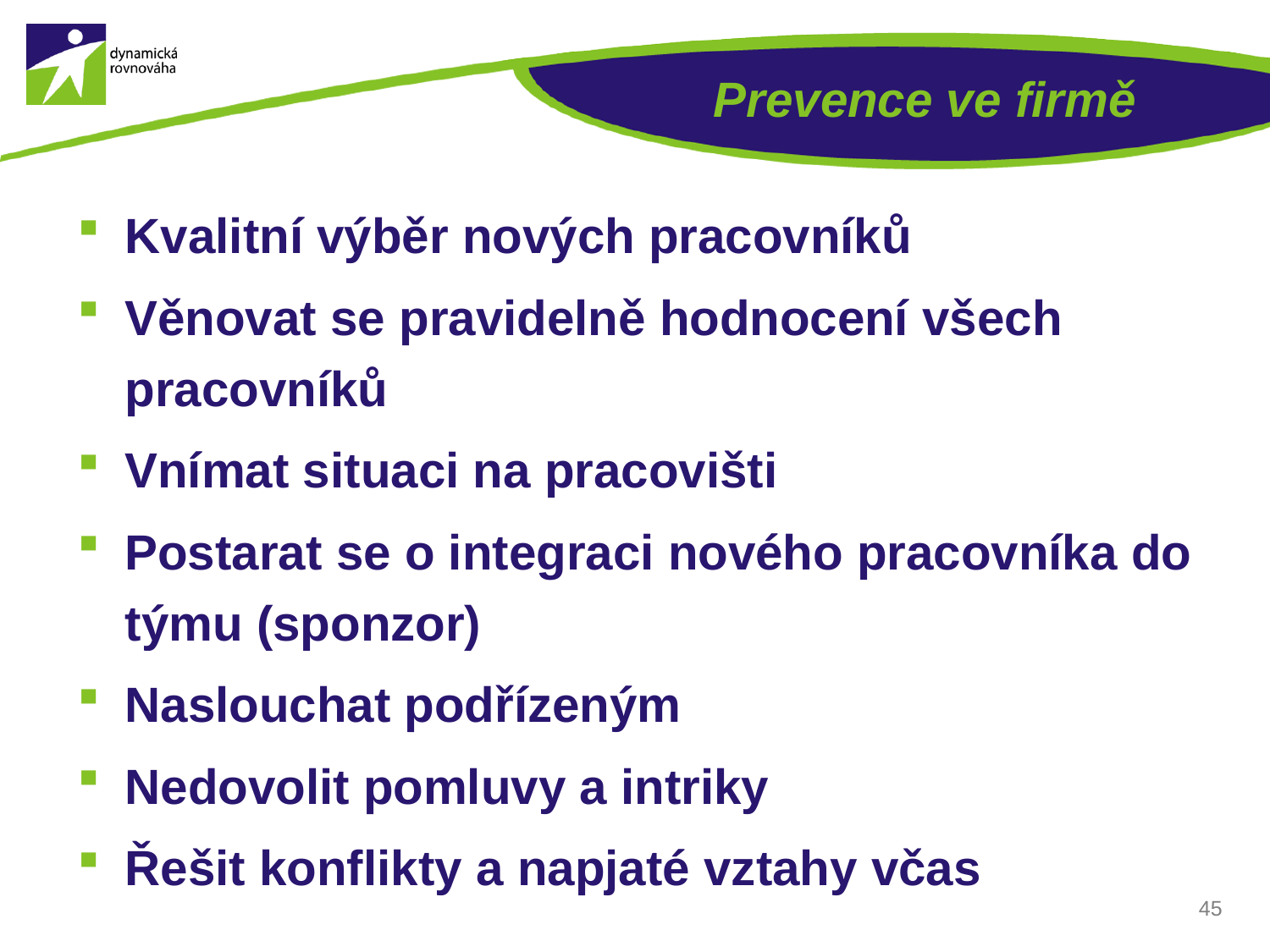

# Prevence ve firmě
Kvalitní výběr nových pracovníků
Věnovat se pravidelně hodnocení všech pracovníků
Vnímat situaci na pracovišti
Postarat se o integraci nového pracovníka do týmu (sponzor)
Naslouchat podřízeným
Nedovolit pomluvy a intriky
Řešit konflikty a napjaté vztahy včas

45